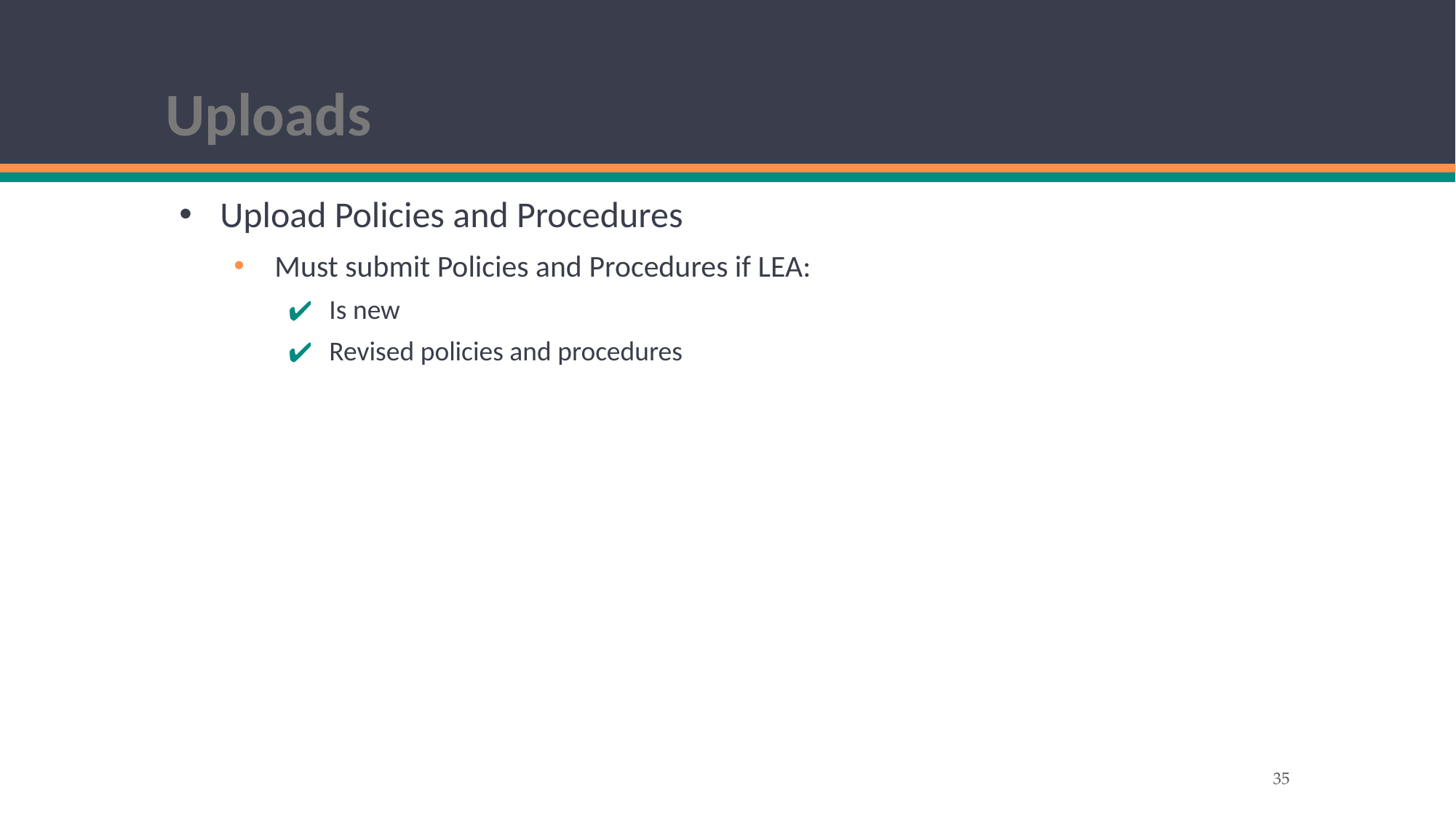

# Uploads
Upload Policies and Procedures
Must submit Policies and Procedures if LEA:
Is new
Revised policies and procedures
35